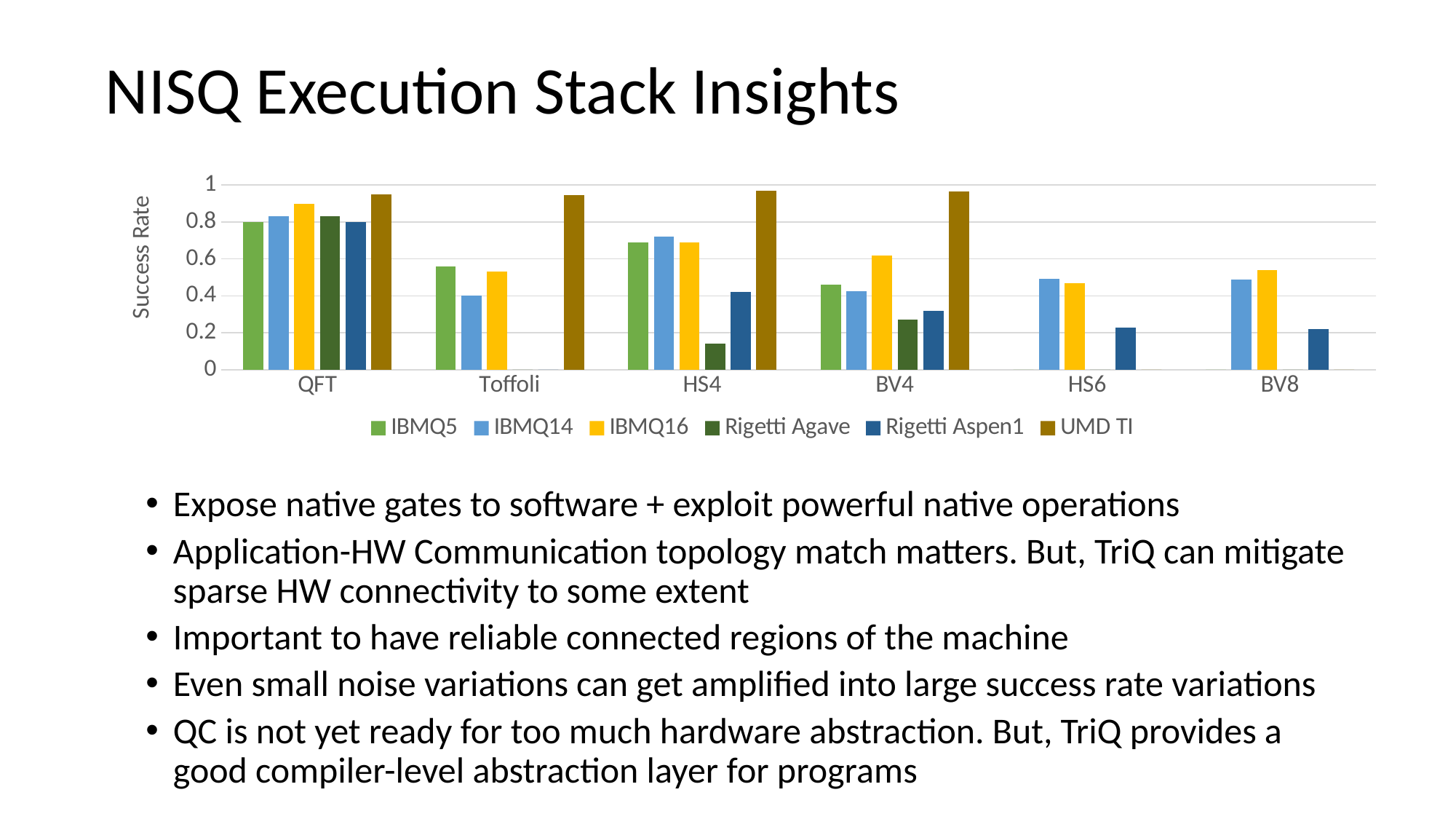

# NISQ Execution Stack Insights

### Chart

| Category | IBMQ5 | IBMQ14 | IBMQ16 | Rigetti Agave | Rigetti Aspen1 | UMD TI |
|---|---|---|---|---|---|---|
| QFT | 0.8 | 0.8332519531000003 | 0.9 | 0.8300000000000003 | 0.8 | 0.9508000000000003 |
| Toffoli | 0.56 | 0.40185546880000017 | 0.53 | 0.0 | 0.0 | 0.9443 |
| HS4 | 0.6900000000000003 | 0.7230224609 | 0.6900000000000003 | 0.14 | 0.42000000000000015 | 0.9686000000000003 |
| BV4 | 0.46 | 0.42700195310000016 | 0.6200000000000003 | 0.27 | 0.3200000000000002 | 0.9652 |
| HS6 | 0.0 | 0.49426269530000033 | 0.4700000000000001 | 0.0 | 0.23 | 0.0 |
| BV8 | 0.0 | 0.48974609380000017 | 0.54 | 0.0 | 0.22 | 0.0 |
Expose native gates to software + exploit powerful native operations
Application-HW Communication topology match matters. But, TriQ can mitigate sparse HW connectivity to some extent
Important to have reliable connected regions of the machine
Even small noise variations can get amplified into large success rate variations
QC is not yet ready for too much hardware abstraction. But, TriQ provides a good compiler-level abstraction layer for programs